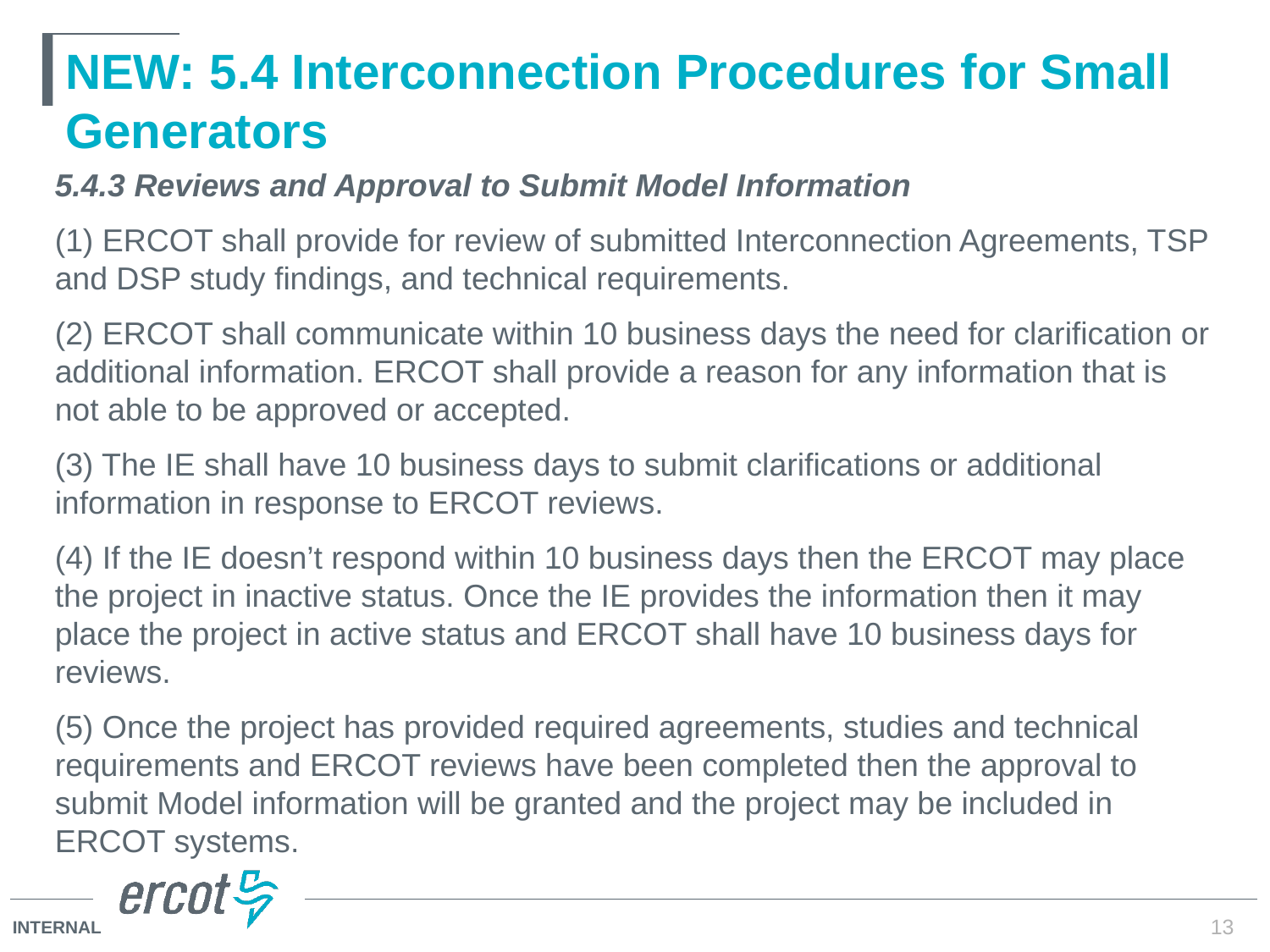

# NEW: 5.4 Interconnection Procedures for Small Generators
5.4.3 Reviews and Approval to Submit Model Information
(1) ERCOT shall provide for review of submitted Interconnection Agreements, TSP and DSP study findings, and technical requirements.
(2) ERCOT shall communicate within 10 business days the need for clarification or additional information. ERCOT shall provide a reason for any information that is not able to be approved or accepted.
(3) The IE shall have 10 business days to submit clarifications or additional information in response to ERCOT reviews.
(4) If the IE doesn’t respond within 10 business days then the ERCOT may place the project in inactive status. Once the IE provides the information then it may place the project in active status and ERCOT shall have 10 business days for reviews.
(5) Once the project has provided required agreements, studies and technical requirements and ERCOT reviews have been completed then the approval to submit Model information will be granted and the project may be included in ERCOT systems.
13